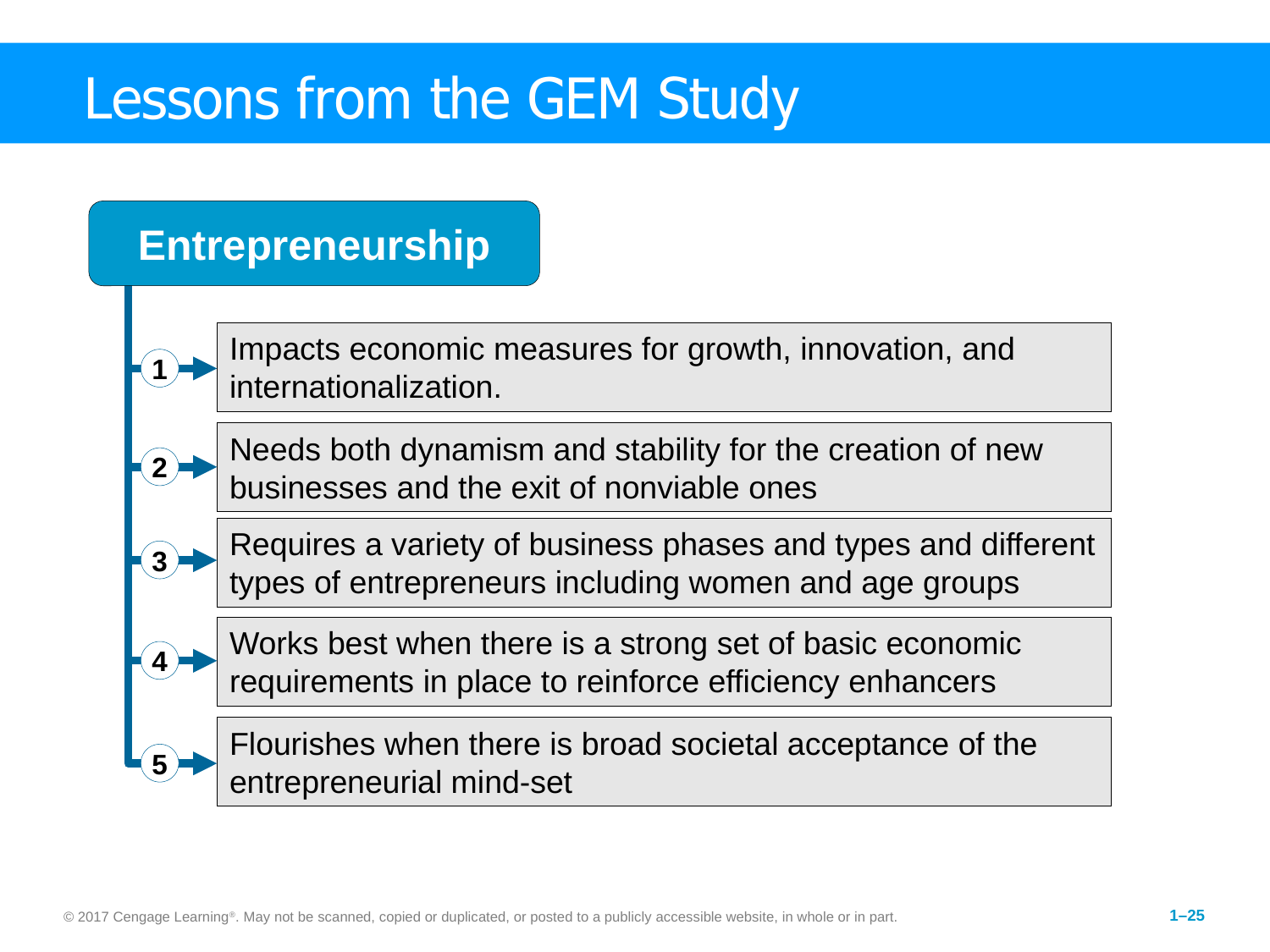

# Lessons from the GEM Study
Entrepreneurship

1
Impacts economic measures for growth, innovation, and internationalization.

2
Needs both dynamism and stability for the creation of new businesses and the exit of nonviable ones

3
Requires a variety of business phases and types and different types of entrepreneurs including women and age groups

4
Works best when there is a strong set of basic economic requirements in place to reinforce efficiency enhancers

5
Flourishes when there is broad societal acceptance of the entrepreneurial mind-set
© 2017 Cengage Learning®. May not be scanned, copied or duplicated, or posted to a publicly accessible website, in whole or in part.
1–25